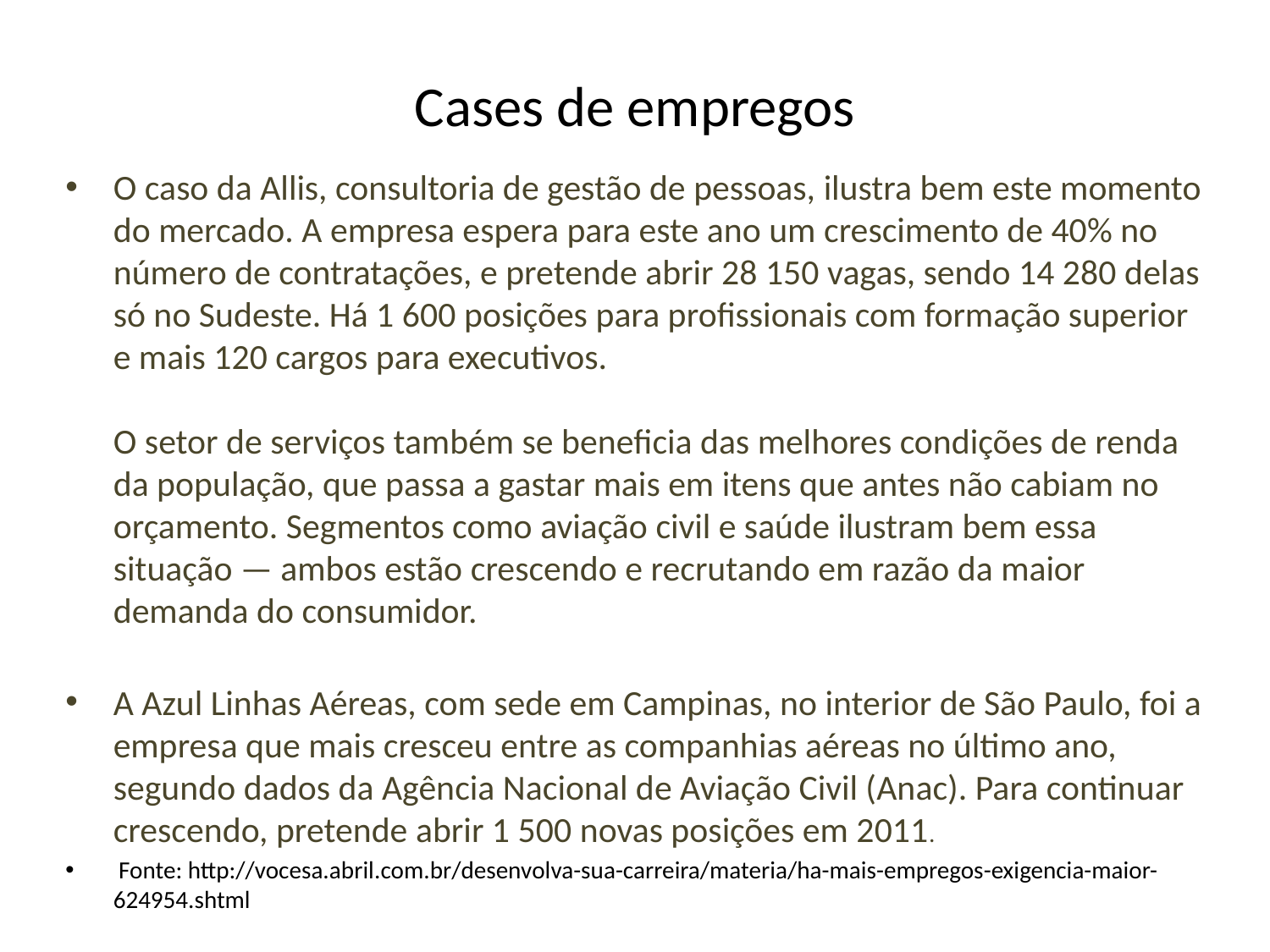

# Cases de empregos
O caso da Allis, consultoria de gestão de pessoas, ilustra bem este momento do mercado. A empresa espera para este ano um crescimento de 40% no número de contratações, e pretende abrir 28 150 vagas, sendo 14 280 delas só no Sudeste. Há 1 600 posições para profissionais com formação superior e mais 120 cargos para executivos.
O setor de serviços também se beneficia das melhores condições de renda da população, que passa a gastar mais em itens que antes não cabiam no orçamento. Segmentos como aviação civil e saúde ilustram bem essa situação — ambos estão crescendo e recrutando em razão da maior demanda do consumidor.
A Azul Linhas Aéreas, com sede em Campinas, no interior de São Paulo, foi a empresa que mais cresceu entre as companhias aéreas no último ano, segundo dados da Agência Nacional de Aviação Civil (Anac). Para continuar crescendo, pretende abrir 1 500 novas posições em 2011.
 Fonte: http://vocesa.abril.com.br/desenvolva-sua-carreira/materia/ha-mais-empregos-exigencia-maior-624954.shtml